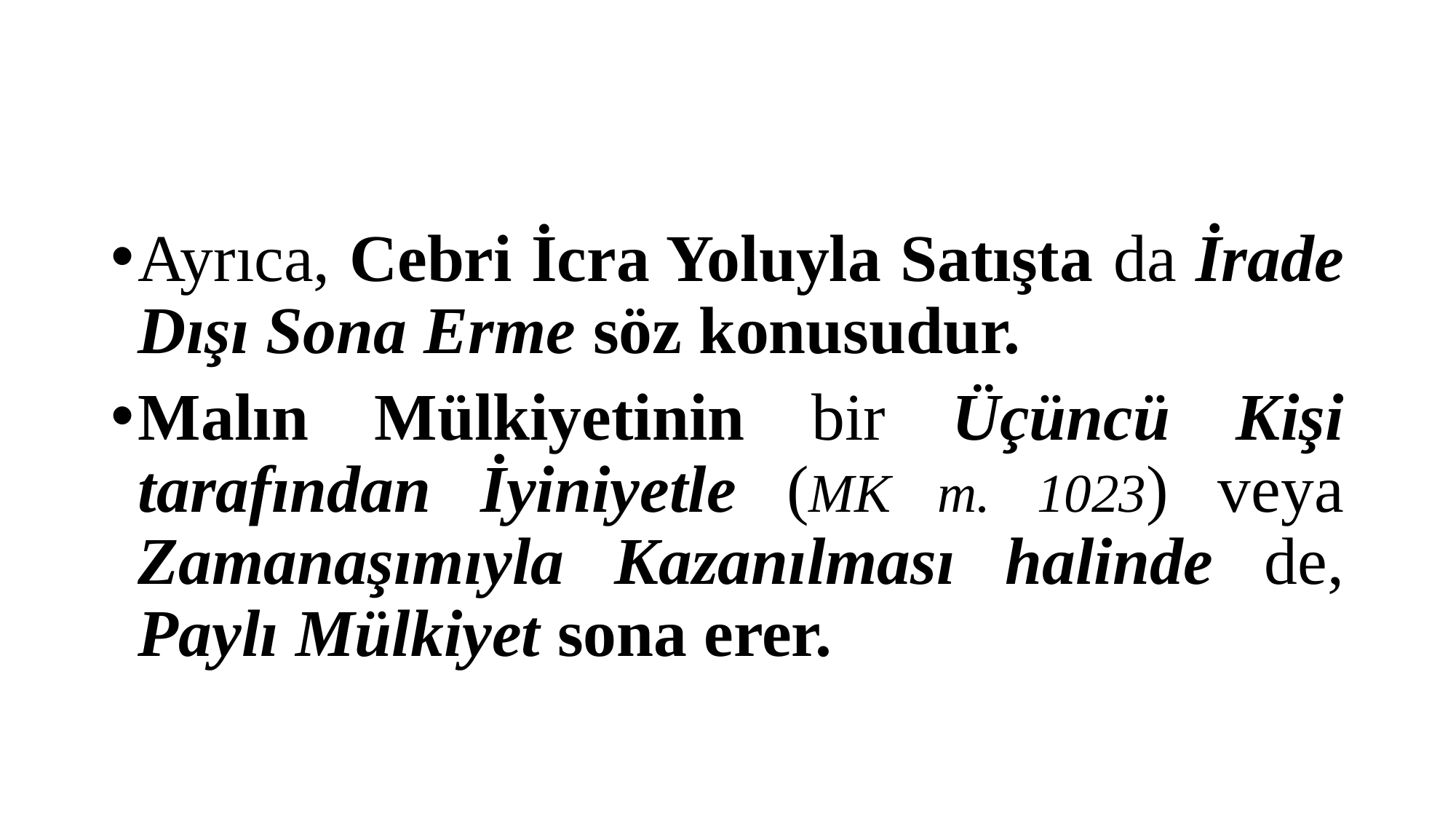

#
Ayrıca, Cebri İcra Yoluyla Satışta da İrade Dışı Sona Erme söz konusudur.
Malın Mülkiyetinin bir Üçüncü Kişi tarafından İyiniyetle (MK m. 1023) veya Zamanaşımıyla Kazanılması halinde de, Paylı Mülkiyet sona erer.